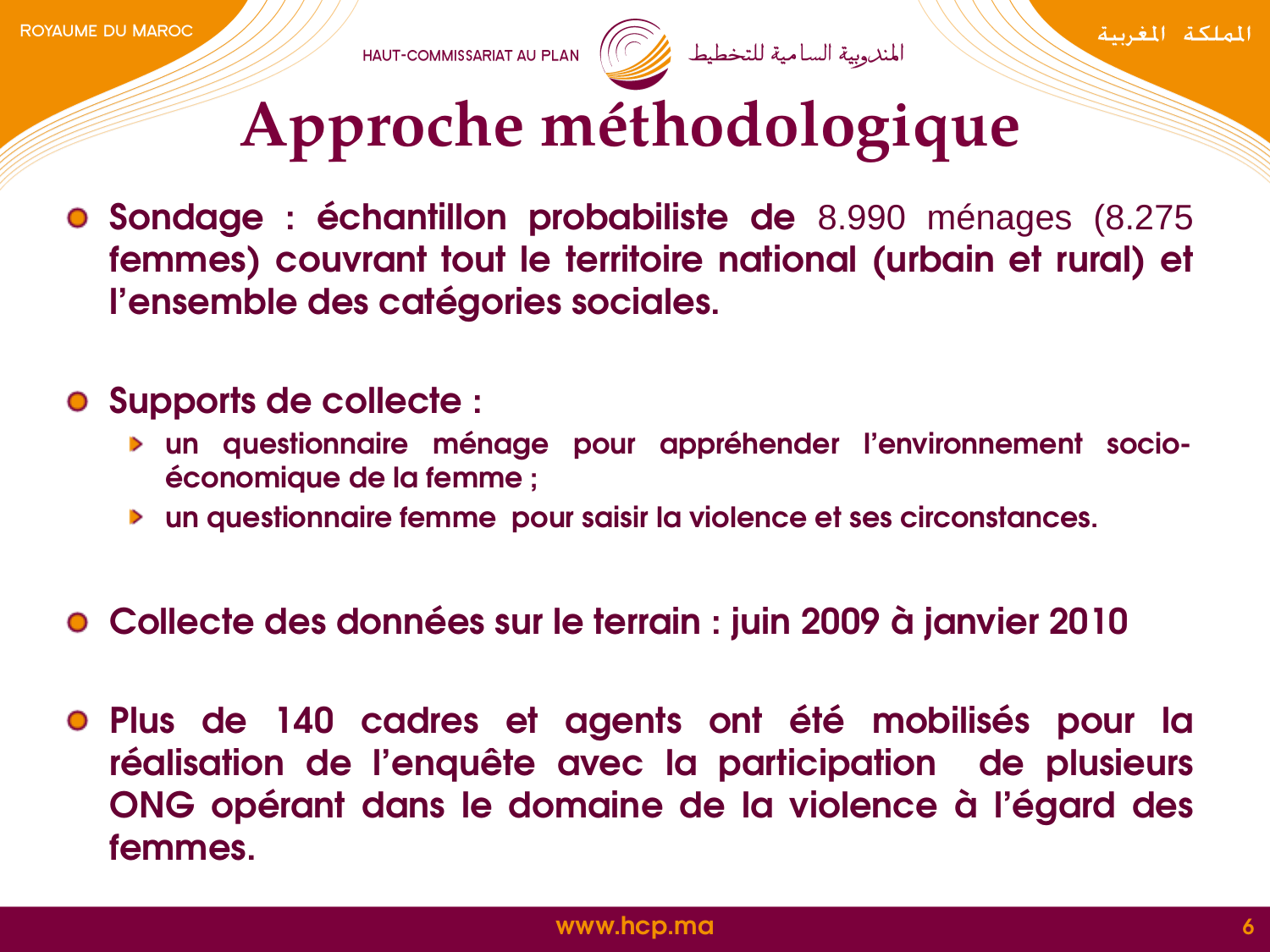

# Approche méthodologique
Sondage : échantillon probabiliste de 8.990 ménages (8.275 femmes) couvrant tout le territoire national (urbain et rural) et l’ensemble des catégories sociales.

Supports de collecte :
un questionnaire ménage pour appréhender l’environnement socio-économique de la femme ;
un questionnaire femme  pour saisir la violence et ses circonstances.

Collecte des données sur le terrain : juin 2009 à janvier 2010

Plus de 140 cadres et agents ont été mobilisés pour la réalisation de l’enquête avec la participation  de plusieurs ONG opérant dans le domaine de la violence à l’égard des femmes.

6